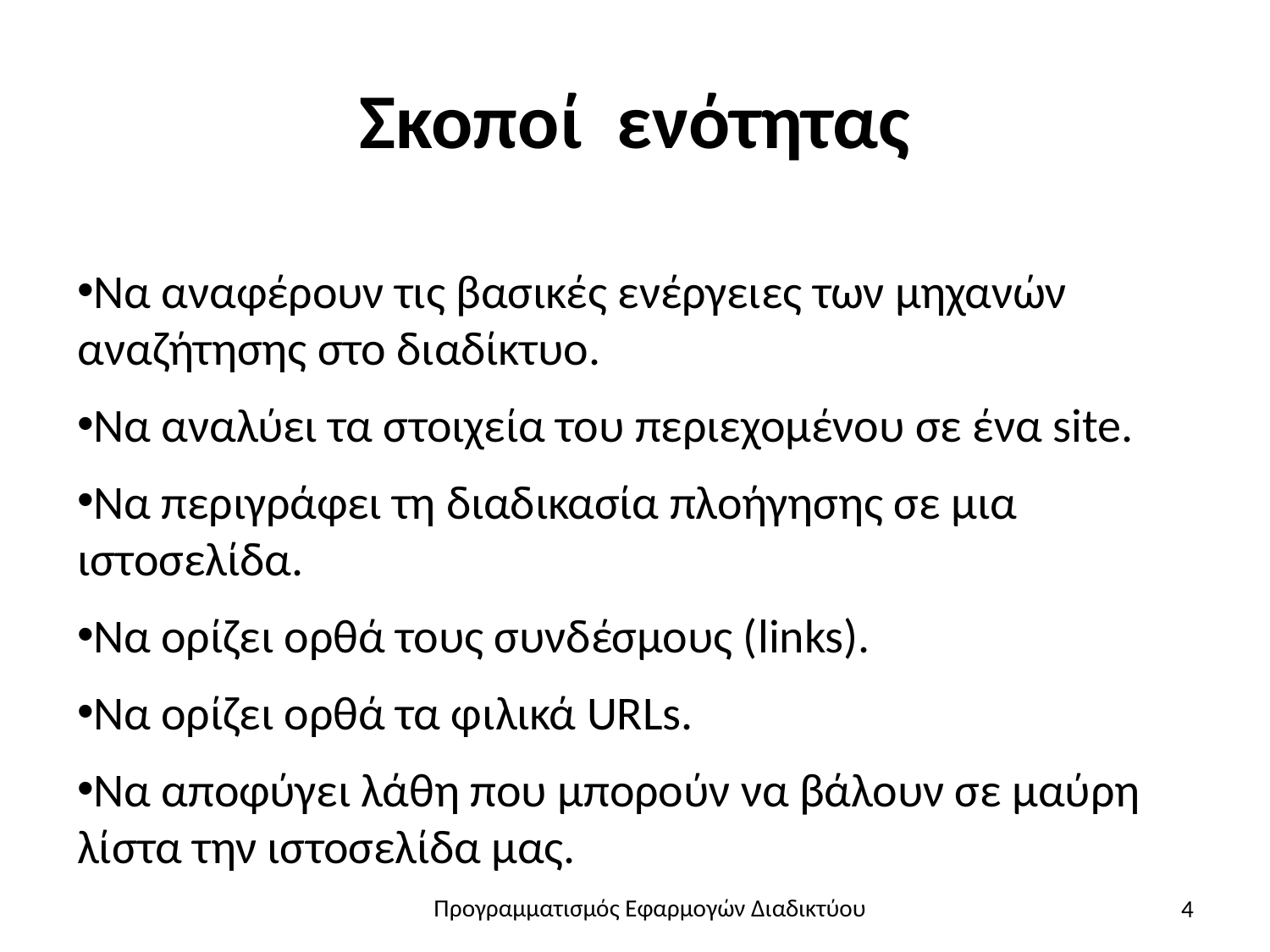

# Σκοποί  ενότητας
Να αναφέρουν τις βασικές ενέργειες των μηχανών αναζήτησης στο διαδίκτυο.
Να αναλύει τα στοιχεία του περιεχομένου σε ένα site.
Να περιγράφει τη διαδικασία πλοήγησης σε μια ιστοσελίδα.
Να ορίζει ορθά τους συνδέσμους (links).
Να ορίζει ορθά τα φιλικά URLs.
Να αποφύγει λάθη που μπορούν να βάλουν σε μαύρη λίστα την ιστοσελίδα μας.
4
Προγραμματισμός Εφαρμογών Διαδικτύου